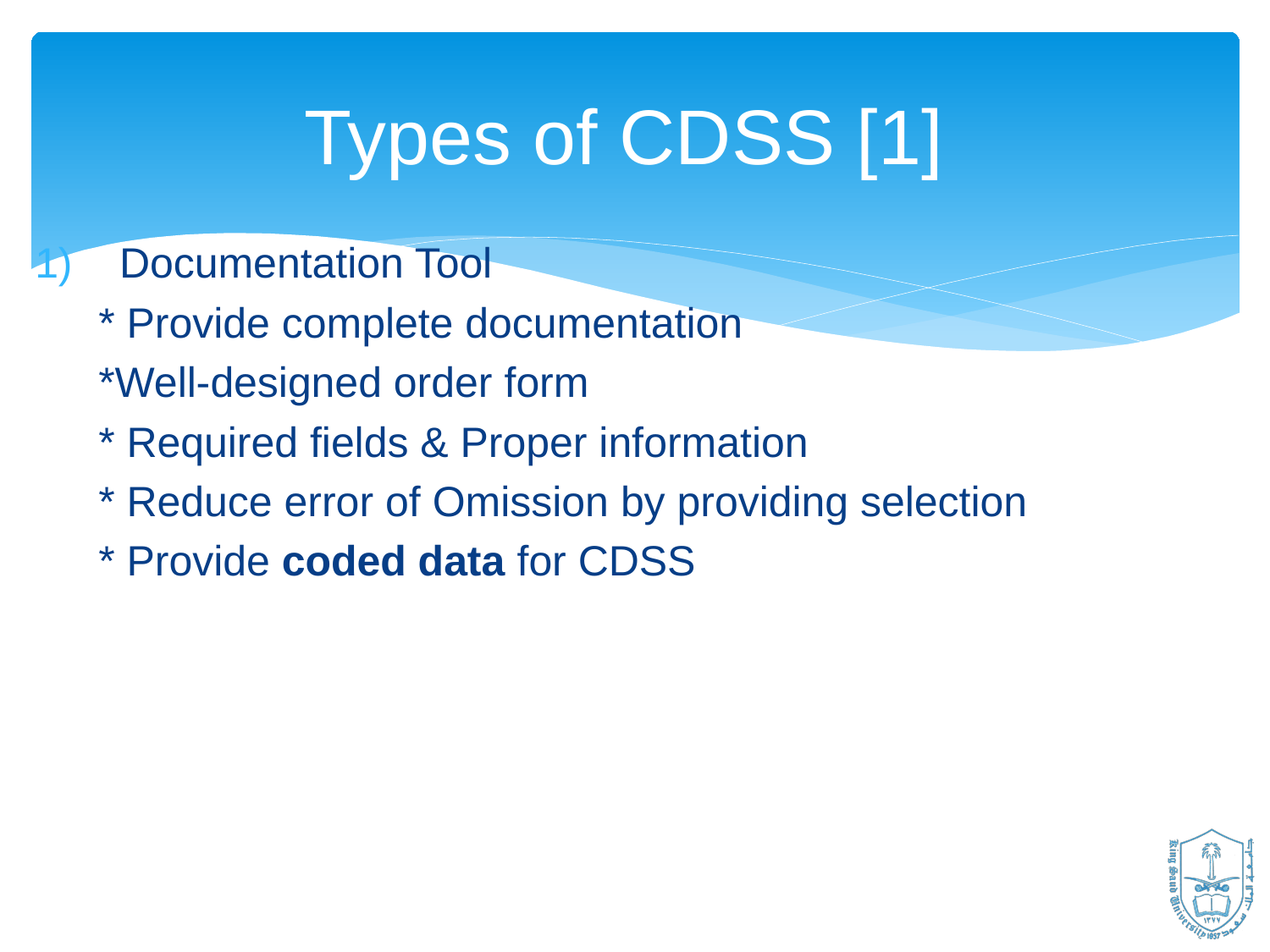

Types of CDSS [1]
Documentation Tool
	* Provide complete documentation
	*Well-designed order form
	* Required fields & Proper information
	* Reduce error of Omission by providing selection
	* Provide coded data for CDSS